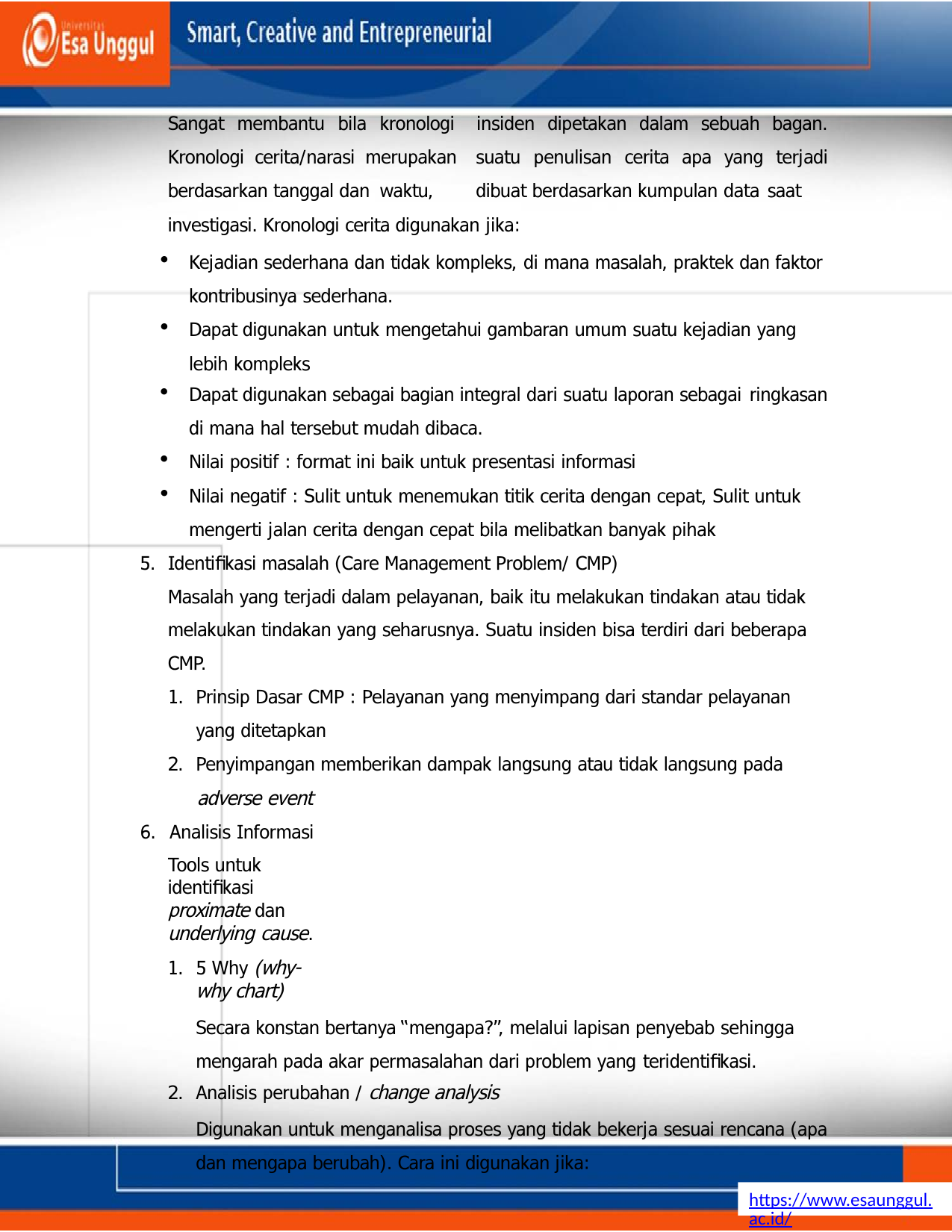

Sangat membantu bila kronologi  Kronologi cerita/narasi merupakan  berdasarkan tanggal dan waktu,
insiden dipetakan dalam sebuah bagan.  suatu penulisan cerita apa yang terjadi  dibuat berdasarkan kumpulan data saat
investigasi. Kronologi cerita digunakan jika:
Kejadian sederhana dan tidak kompleks, di mana masalah, praktek dan faktor  kontribusinya sederhana.
Dapat digunakan untuk mengetahui gambaran umum suatu kejadian yang  lebih kompleks
Dapat digunakan sebagai bagian integral dari suatu laporan sebagai ringkasan
di mana hal tersebut mudah dibaca.
Nilai positif : format ini baik untuk presentasi informasi
Nilai negatif : Sulit untuk menemukan titik cerita dengan cepat, Sulit untuk  mengerti jalan cerita dengan cepat bila melibatkan banyak pihak
Identifikasi masalah (Care Management Problem/ CMP)
Masalah yang terjadi dalam pelayanan, baik itu melakukan tindakan atau tidak  melakukan tindakan yang seharusnya. Suatu insiden bisa terdiri dari beberapa  CMP.
Prinsip Dasar CMP : Pelayanan yang menyimpang dari standar pelayanan  yang ditetapkan
Penyimpangan memberikan dampak langsung atau tidak langsung pada
adverse event
Analisis Informasi
Tools untuk identifikasi proximate dan underlying cause.
5 Why (why-why chart)
Secara konstan bertanya “mengapa?”, melalui lapisan penyebab sehingga  mengarah pada akar permasalahan dari problem yang teridentifikasi.
Analisis perubahan / change analysis
Digunakan untuk menganalisa proses yang tidak bekerja sesuai rencana (apa  dan mengapa berubah). Cara ini digunakan jika: